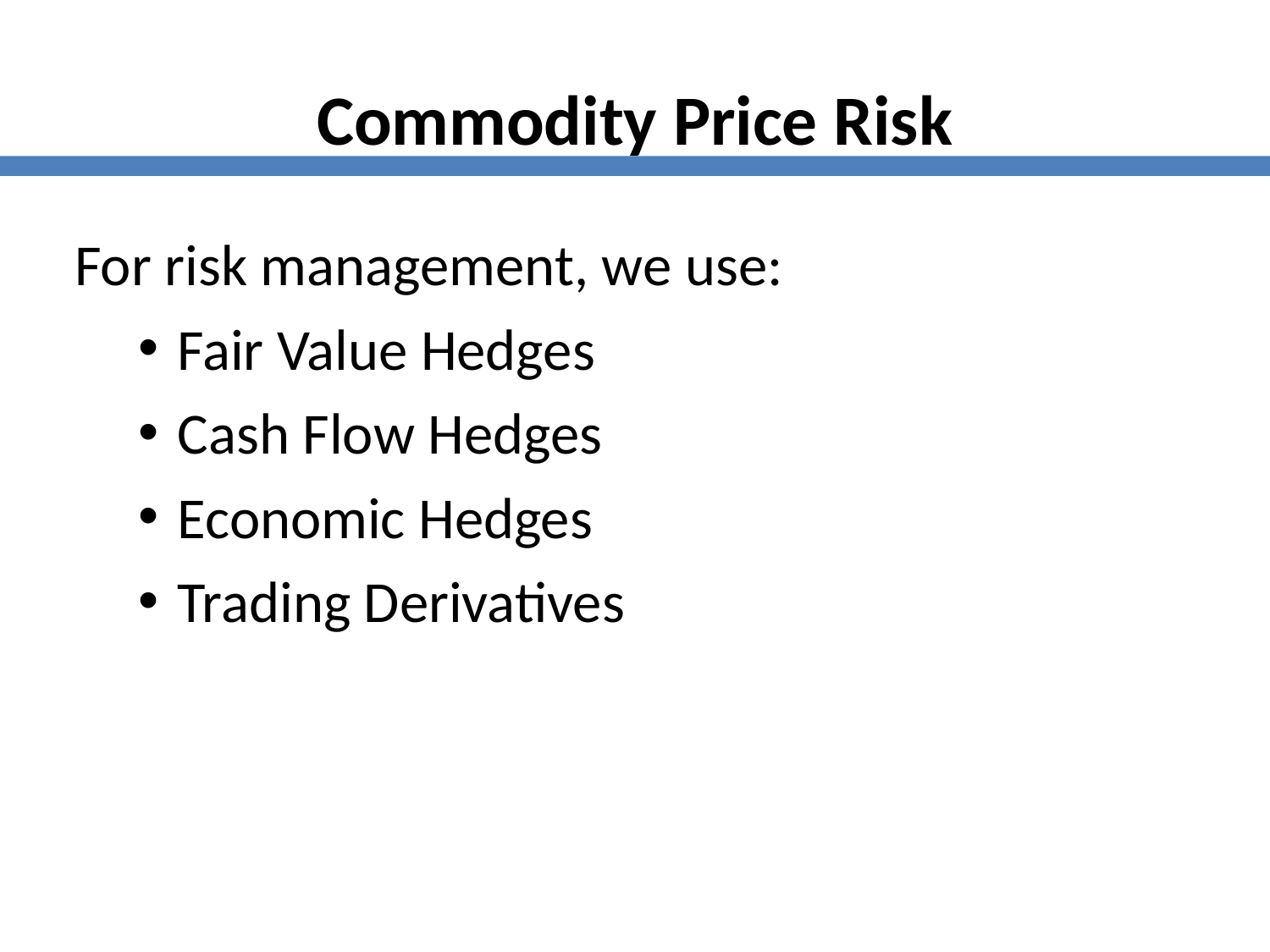

Commodity Price Risk

For risk management, we use:
Fair Value Hedges
Cash Flow Hedges
Economic Hedges
Trading Derivatives